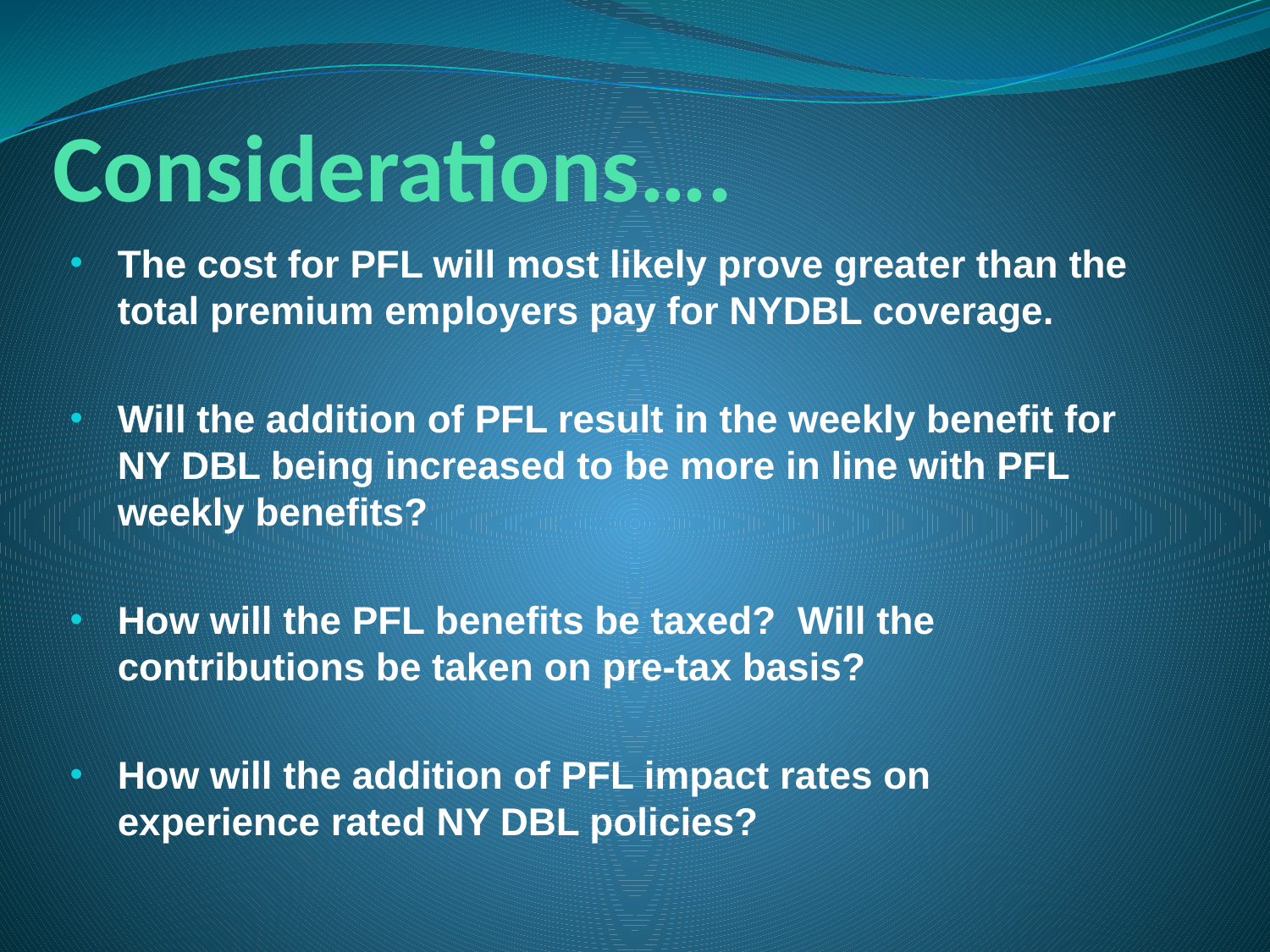

# Considerations….
The cost for PFL will most likely prove greater than the total premium employers pay for NYDBL coverage.

Will the addition of PFL result in the weekly benefit for NY DBL being increased to be more in line with PFL weekly benefits?

How will the PFL benefits be taxed?  Will the contributions be taken on pre-tax basis?

How will the addition of PFL impact rates on experience rated NY DBL policies?